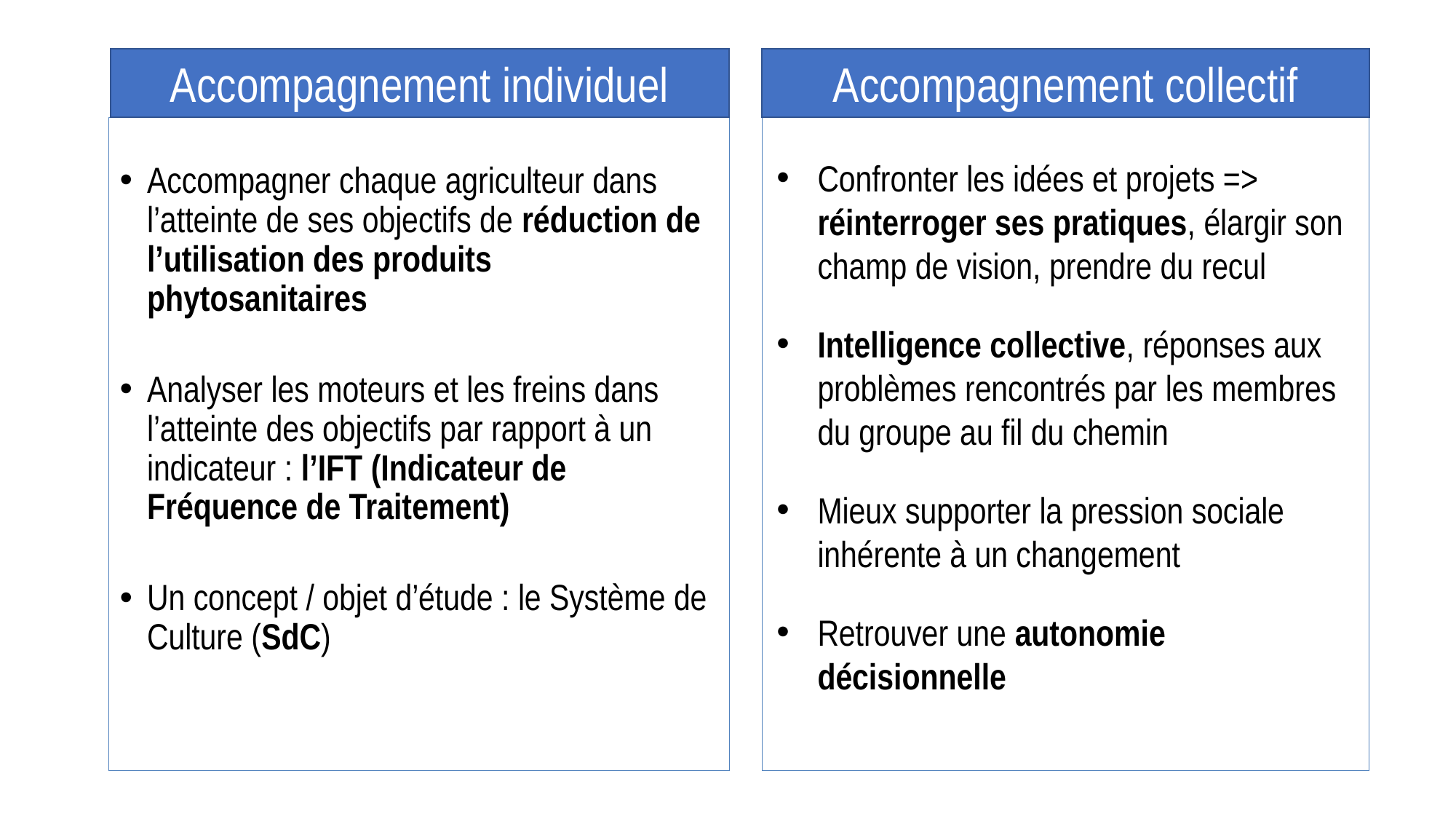

Accompagnement individuel
Accompagnement collectif

Accompagner chaque agriculteur dans l’atteinte de ses objectifs de réduction de l’utilisation des produits phytosanitaires

Analyser les moteurs et les freins dans l’atteinte des objectifs par rapport à un indicateur : l’IFT (Indicateur de Fréquence de Traitement)

Un concept / objet d’étude : le Système de Culture (SdC)

Confronter les idées et projets => réinterroger ses pratiques, élargir son champ de vision, prendre du recul

Intelligence collective, réponses aux problèmes rencontrés par les membres du groupe au fil du chemin

Mieux supporter la pression sociale inhérente à un changement

Retrouver une autonomie décisionnelle